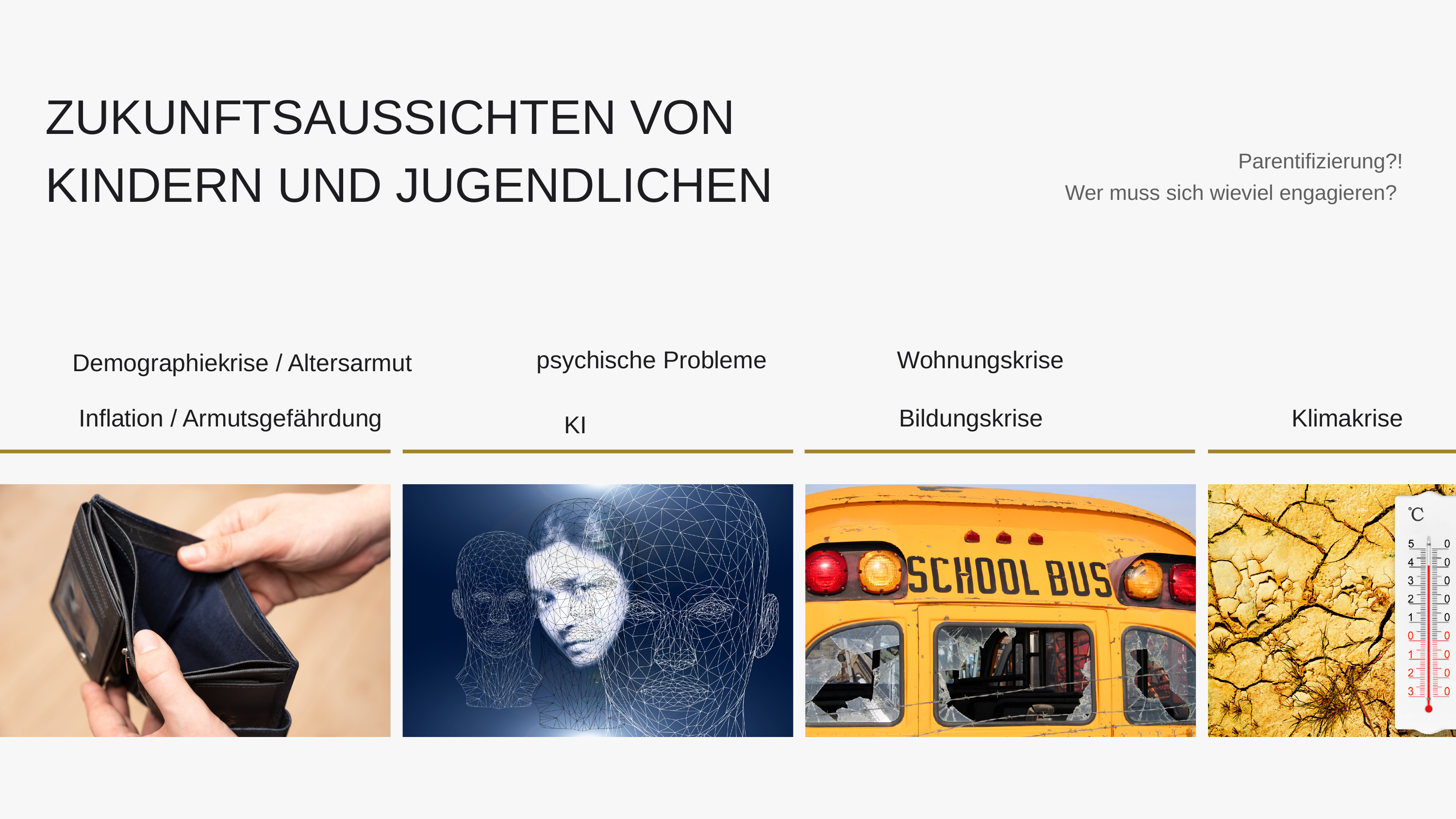

ZUKUNFTSAUSSICHTEN VON KINDERN UND JUGENDLICHEN
Parentifizierung?!
Wer muss sich wieviel engagieren?
psychische Probleme
Wohnungskrise
Demographiekrise / Altersarmut
Inflation / Armutsgefährdung
Bildungskrise
Klimakrise
KI